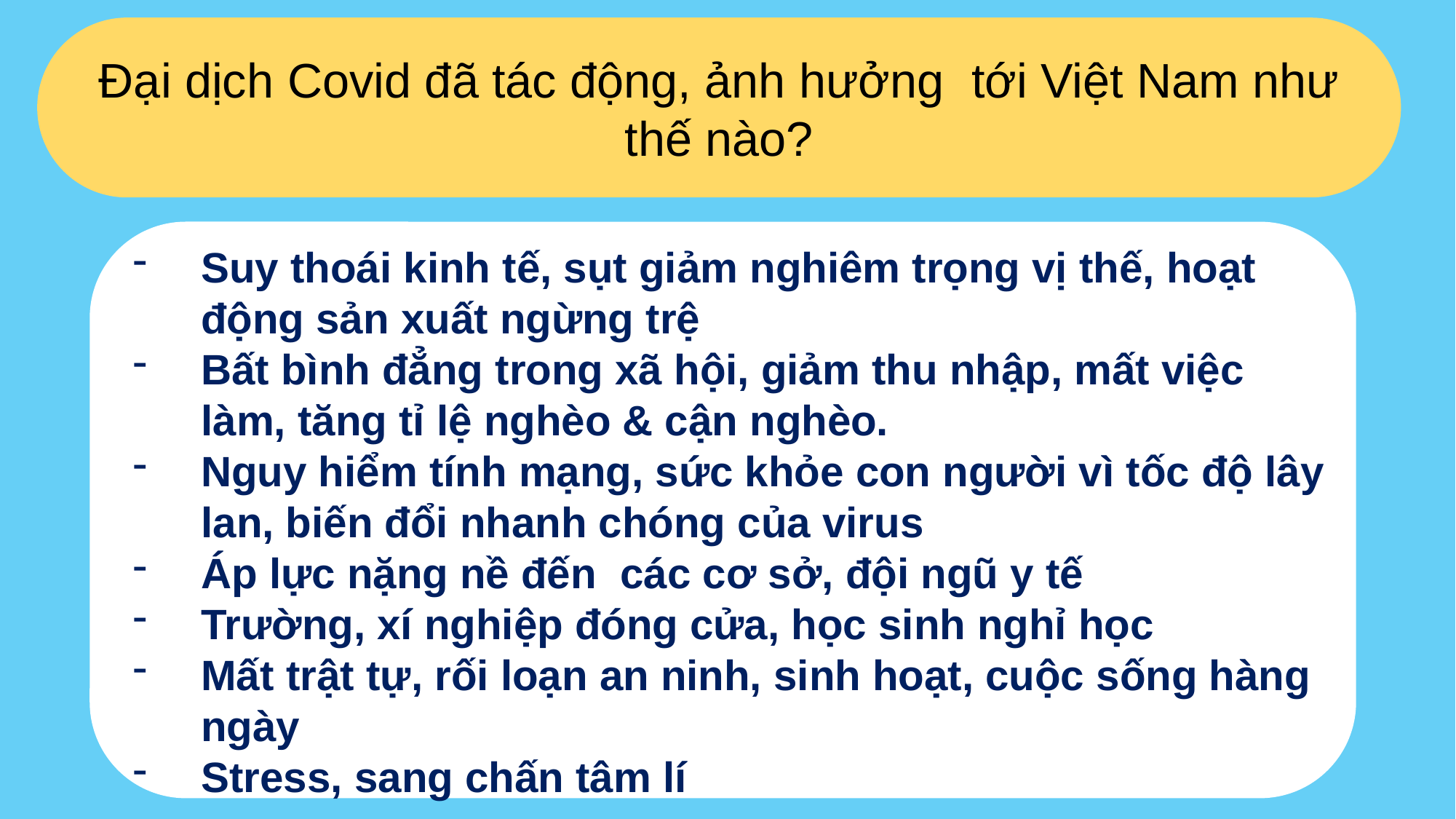

Đại dịch Covid đã tác động, ảnh hưởng  tới Việt Nam như thế nào?

Suy thoái kinh tế, sụt giảm nghiêm trọng vị thế, hoạt động sản xuất ngừng trệ
Bất bình đẳng trong xã hội, giảm thu nhập, mất việc làm, tăng tỉ lệ nghèo & cận nghèo.
Nguy hiểm tính mạng, sức khỏe con người vì tốc độ lây lan, biến đổi nhanh chóng của virus
Áp lực nặng nề đến  các cơ sở, đội ngũ y tế
Trường, xí nghiệp đóng cửa, học sinh nghỉ học
Mất trật tự, rối loạn an ninh, sinh hoạt, cuộc sống hàng ngày
Stress, sang chấn tâm lí